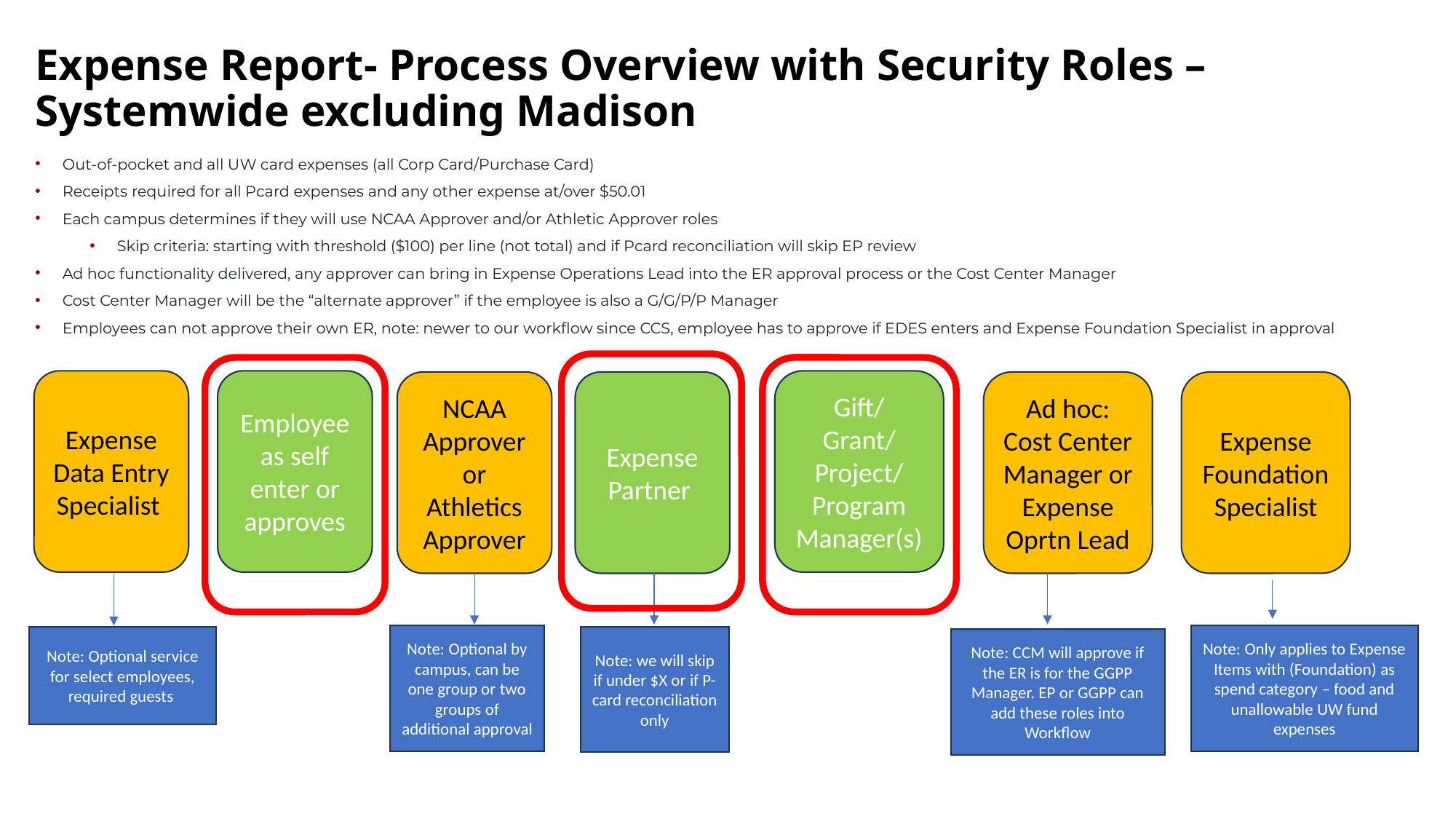

# Expense Report- Process Overview with Security Roles – Systemwide excluding Madison
Out-of-pocket and all UW card expenses (all Corp Card/Purchase Card)
Receipts required for all Pcard expenses and any other expense at/over $50.01
Each campus determines if they will use NCAA Approver and/or Athletic Approver roles
Skip criteria: starting with threshold ($100) per line (not total) and if Pcard reconciliation will skip EP review
Ad hoc functionality delivered, any approver can bring in Expense Operations Lead into the ER approval process or the Cost Center Manager
Cost Center Manager will be the “alternate approver” if the employee is also a G/G/P/P Manager
Employees can not approve their own ER, note: newer to our workflow since CCS, employee has to approve if EDES enters and Expense Foundation Specialist in approval

Expense Data Entry Specialist
Employee as self enter or approves
Gift/Grant/Project/ Program Manager(s)
NCAA Approver or Athletics Approver
Expense Partner
Ad hoc: Cost Center Manager or
Expense Oprtn Lead
Expense Foundation Specialist
Note: Optional by campus, can be one group or two groups of additional approval
Note: Only applies to Expense Items with (Foundation) as spend category – food and unallowable UW fund expenses
Note: Optional service for select employees, required guests
Note: we will skip if under $X or if P-card reconciliation only
Note: CCM will approve if the ER is for the GGPP Manager. EP or GGPP can add these roles into Workflow